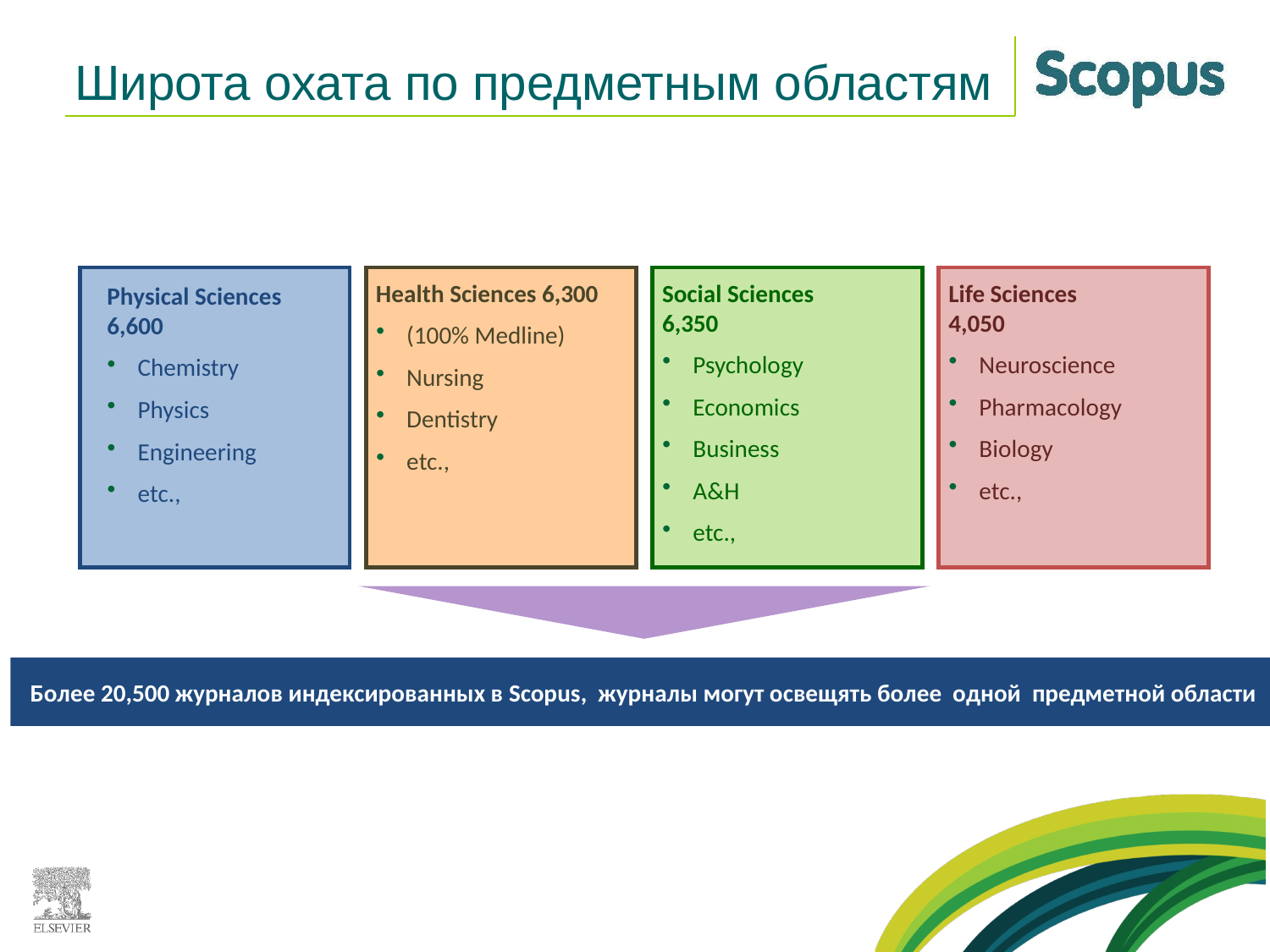

# Широта охата по предметным областям

Health Sciences 6,300
(100% Medline)
Nursing
Dentistry
etc.,
Social Sciences
6,350
Psychology
Economics
Business
A&H
etc.,
Life Sciences
4,050
Neuroscience
Pharmacology
Biology
etc.,
Physical Sciences 6,600
Chemistry
Physics
Engineering
etc.,

Более 20,500 журналов индексированных в Scopus,  журналы могут освещять более  одной  предметной области